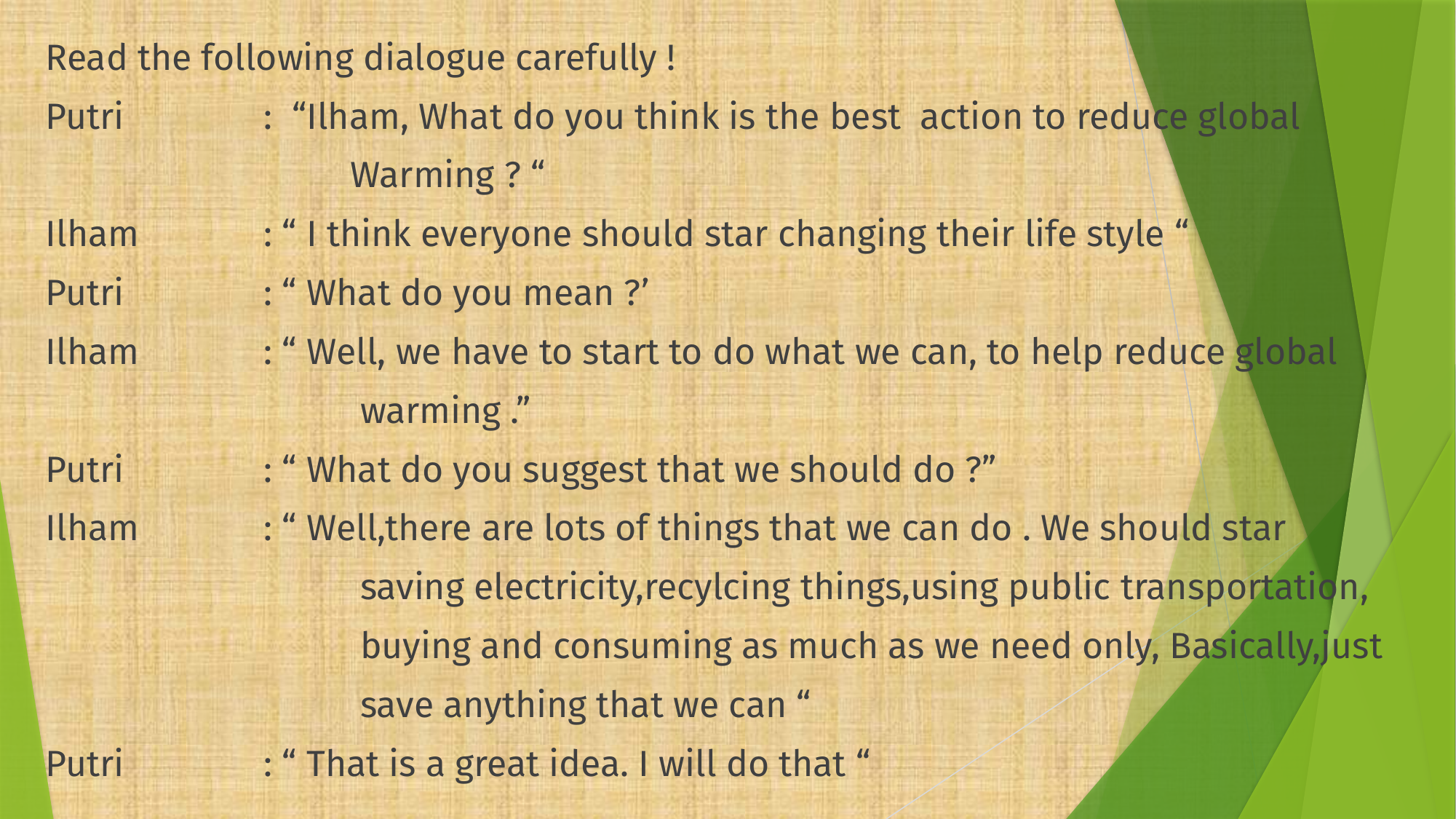

Read the following dialogue carefully !
Putri 		:  “Ilham, What do you think is the best  action to reduce global
		         Warming ? “
Ilham		: “ I think everyone should star changing their life style “
Putri		: “ What do you mean ?’
Ilham		: “ Well, we have to start to do what we can, to help reduce global
		          warming .”
Putri		: “ What do you suggest that we should do ?”
Ilham		: “ Well,there are lots of things that we can do . We should star
		          saving electricity,recylcing things,using public transportation,
		          buying and consuming as much as we need only, Basically,just
		          save anything that we can “
Putri		: “ That is a great idea. I will do that “